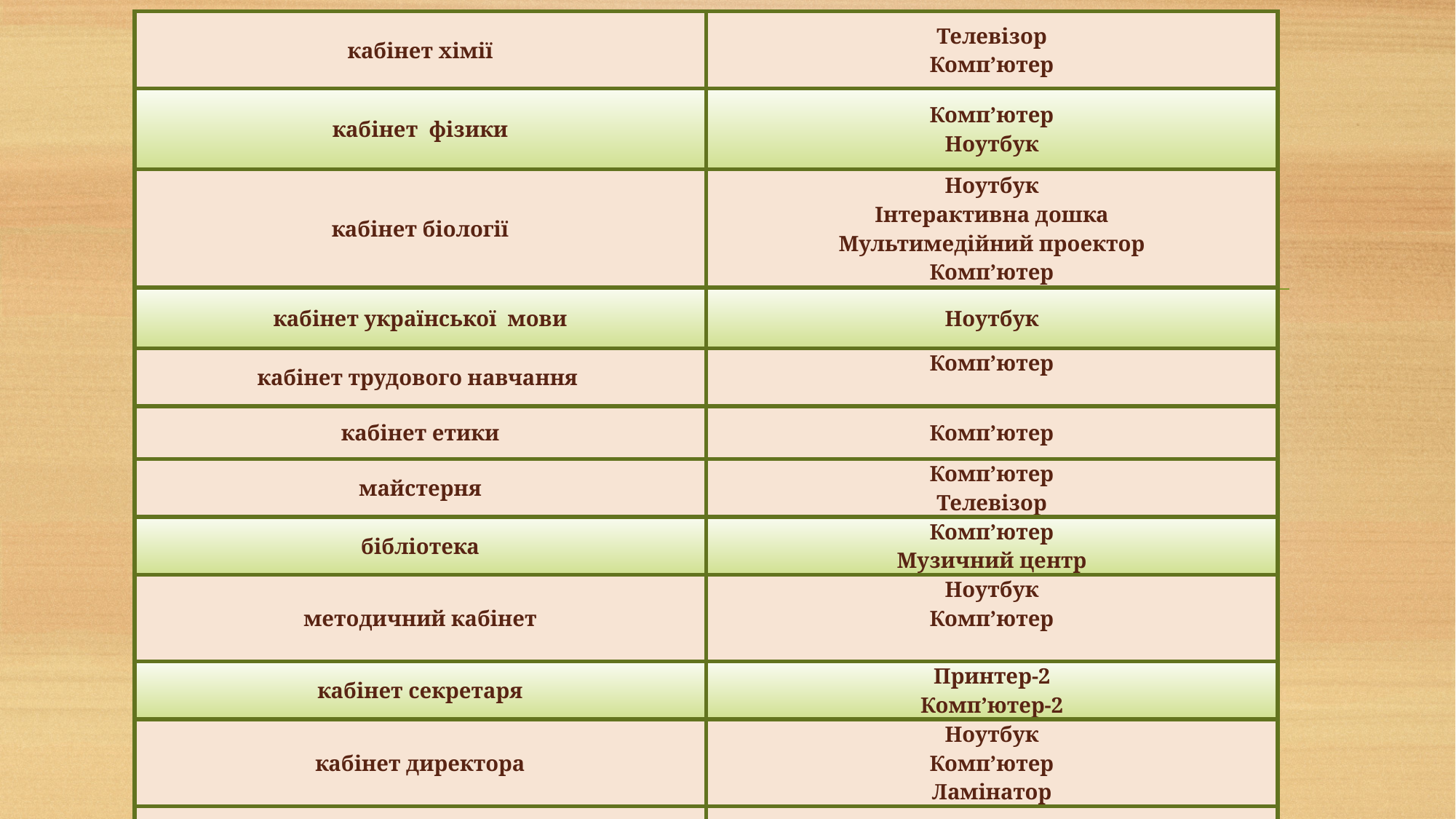

| кабінет хімії | Телевізор Комп’ютер |
| --- | --- |
| кабінет фізики | Комп’ютер Ноутбук |
| кабінет біології | Ноутбук Інтерактивна дошка Мультимедійний проектор Комп’ютер |
| кабінет української мови | Ноутбук |
| кабінет трудового навчання | Комп’ютер |
| кабінет етики | Комп’ютер |
| майстерня | Комп’ютер Телевізор |
| бібліотека | Комп’ютер Музичний центр |
| методичний кабінет | Ноутбук Комп’ютер |
| кабінет секретаря | Принтер-2 Комп’ютер-2 |
| кабінет директора | Ноутбук Комп’ютер Ламінатор |
| актова зала | Музична колонка |